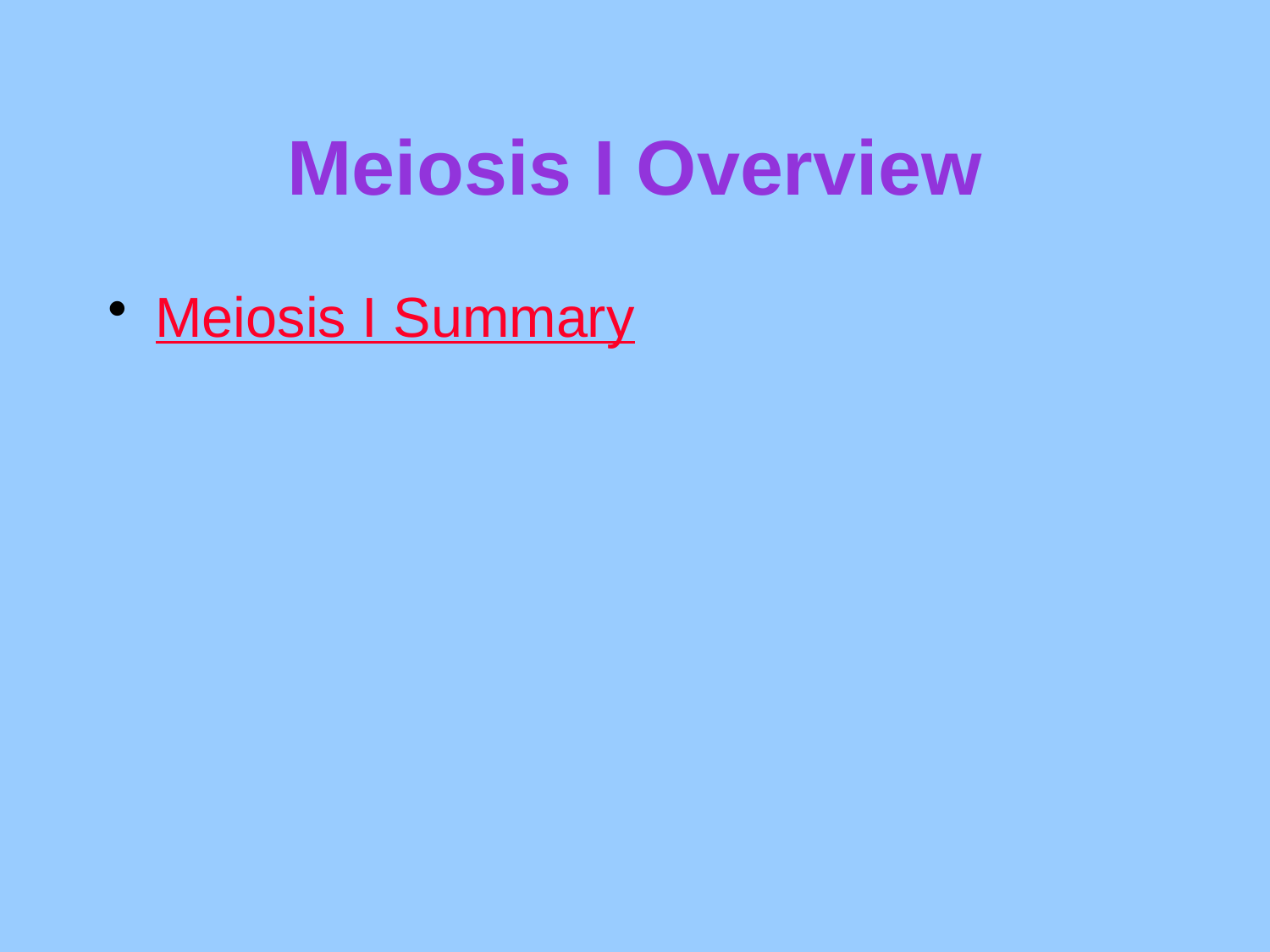

# Meiosis I Overview
Meiosis I Summary